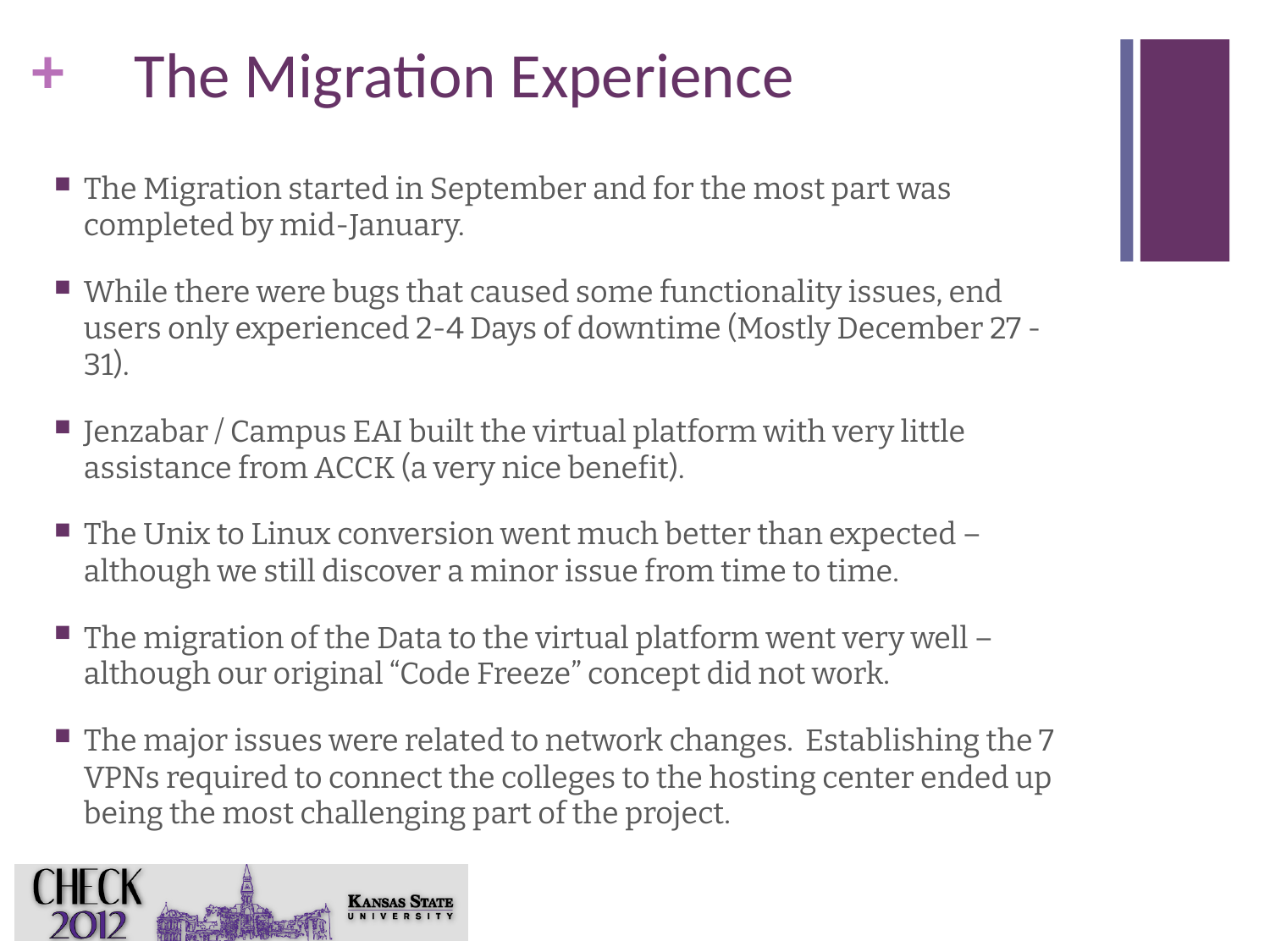

# The Migration Experience
The Migration started in September and for the most part was completed by mid-January.
While there were bugs that caused some functionality issues, end users only experienced 2-4 Days of downtime (Mostly December 27 -31).
Jenzabar / Campus EAI built the virtual platform with very little assistance from ACCK (a very nice benefit).
The Unix to Linux conversion went much better than expected – although we still discover a minor issue from time to time.
The migration of the Data to the virtual platform went very well – although our original “Code Freeze” concept did not work.
The major issues were related to network changes.  Establishing the 7 VPNs required to connect the colleges to the hosting center ended up being the most challenging part of the project.
21